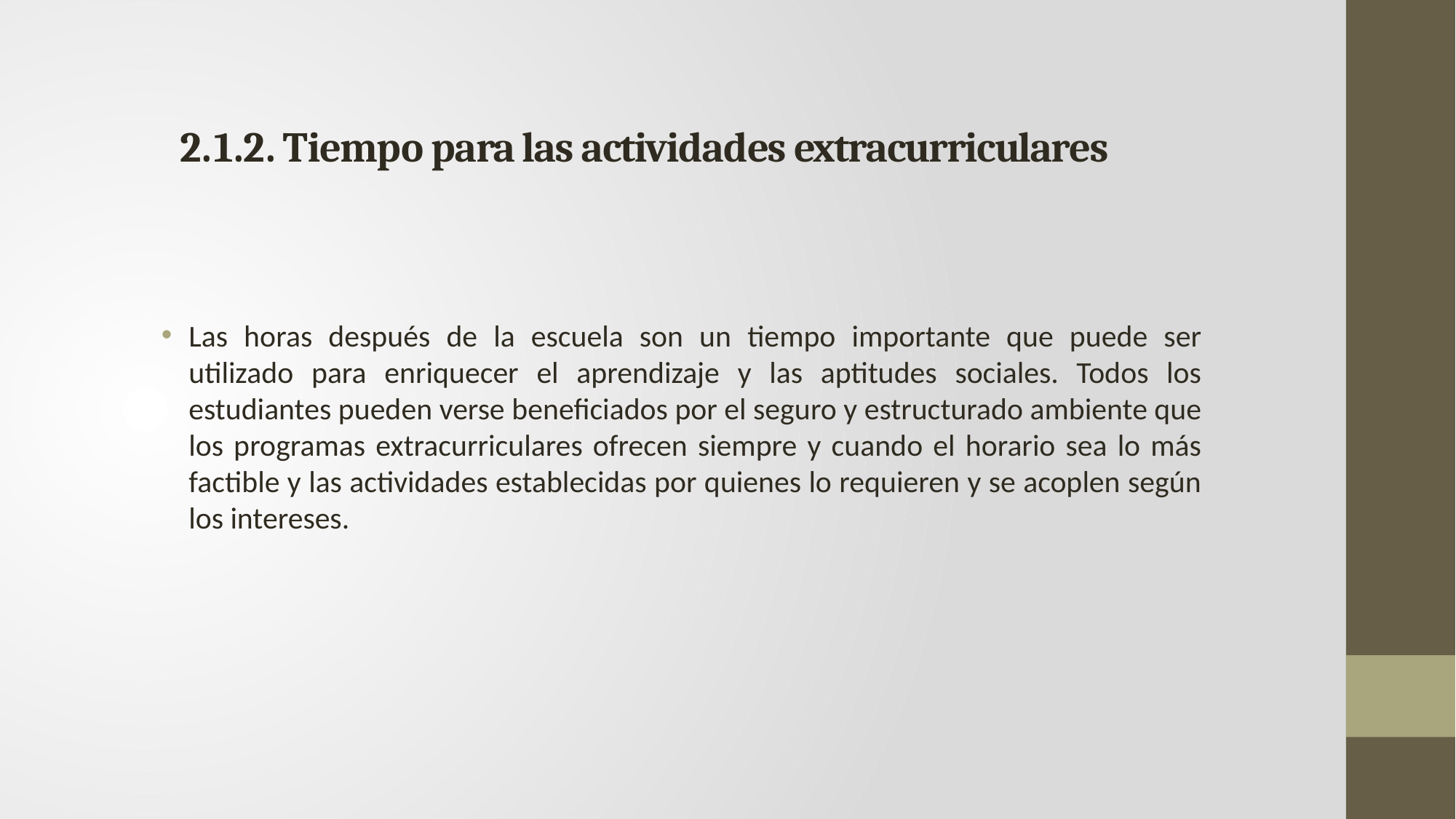

# 2.1.2. Tiempo para las actividades extracurriculares
Las horas después de la escuela son un tiempo importante que puede ser utilizado para enriquecer el aprendizaje y las aptitudes sociales. Todos los estudiantes pueden verse beneficiados por el seguro y estructurado ambiente que los programas extracurriculares ofrecen siempre y cuando el horario sea lo más factible y las actividades establecidas por quienes lo requieren y se acoplen según los intereses.